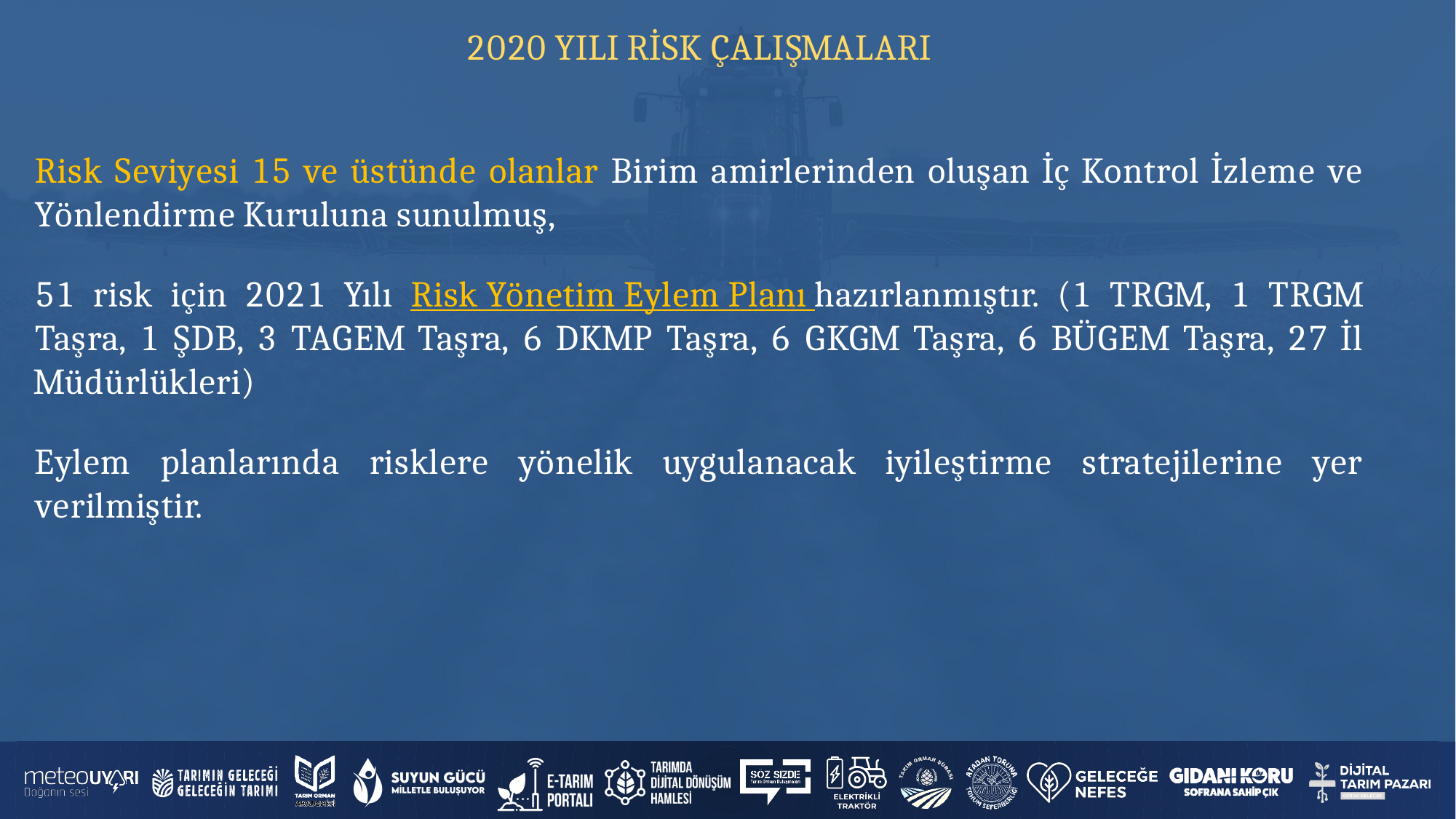

2020 YILI RİSK ÇALIŞMALARI
Risk Seviyesi 15 ve üstünde olanlar Birim amirlerinden oluşan İç Kontrol İzleme ve Yönlendirme Kuruluna sunulmuş,
51 risk için 2021 Yılı Risk Yönetim Eylem Planı hazırlanmıştır. (1 TRGM, 1 TRGM Taşra, 1 ŞDB, 3 TAGEM Taşra, 6 DKMP Taşra, 6 GKGM Taşra, 6 BÜGEM Taşra, 27 İl Müdürlükleri)
Eylem planlarında risklere yönelik uygulanacak iyileştirme stratejilerine yer verilmiştir.